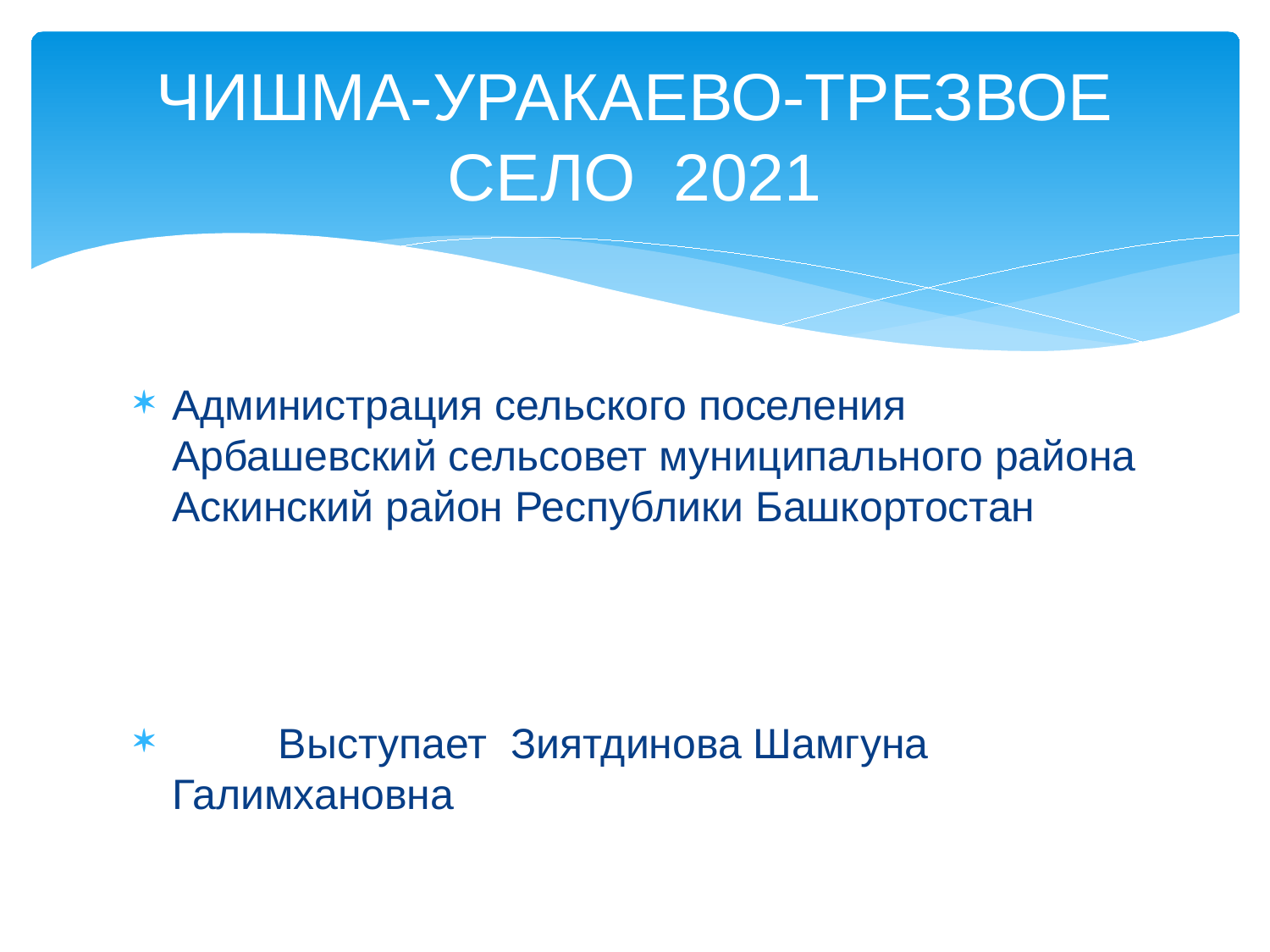

# ЧИШМА-УРАКАЕВО-ТРЕЗВОЕ СЕЛО  2021
Администрация сельского поселения Арбашевский сельсовет муниципального района Аскинский район Республики Башкортостан

         Выступает  Зиятдинова Шамгуна Галимхановна